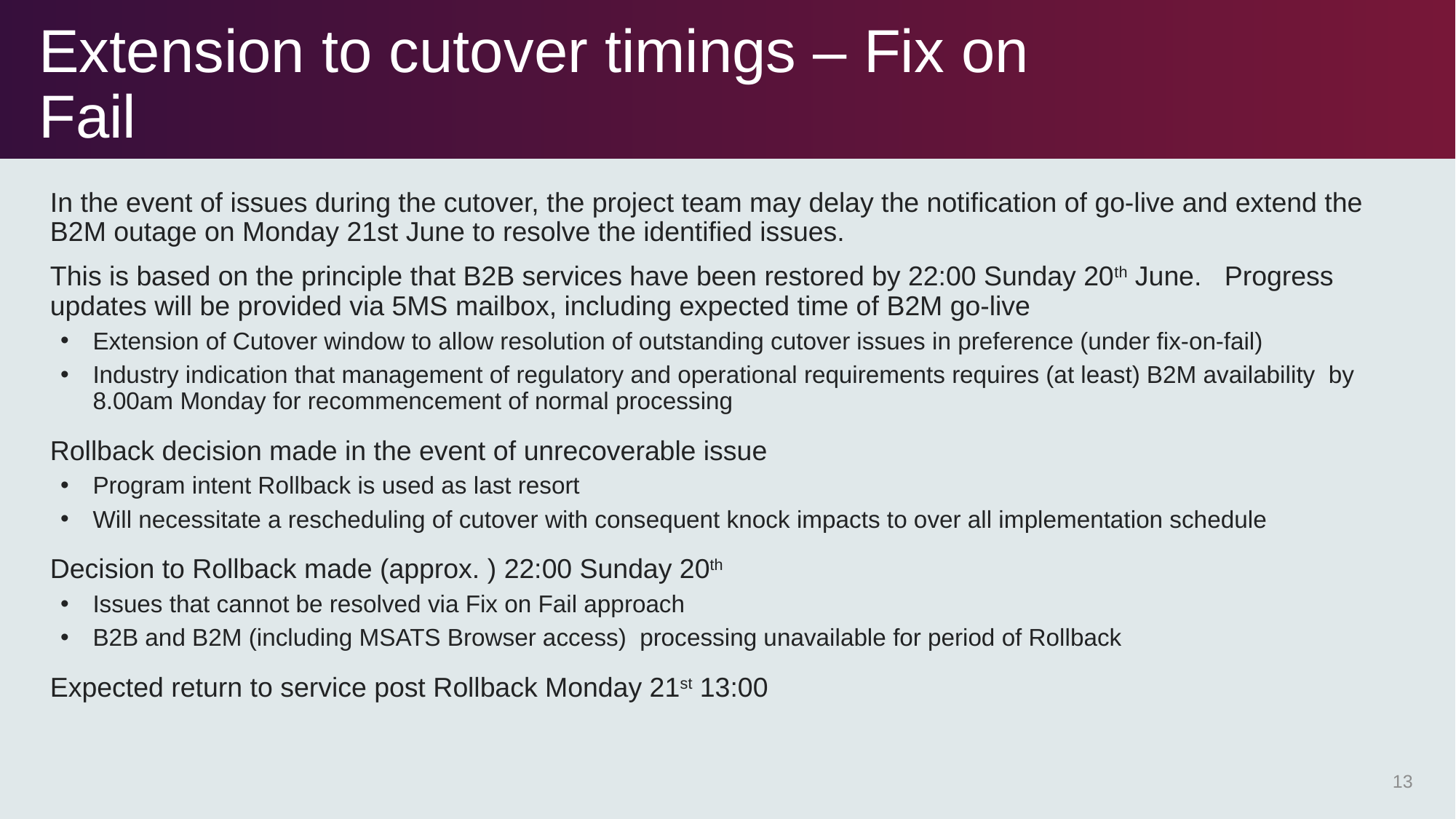

# Extension to cutover timings – Fix on Fail
In the event of issues during the cutover, the project team may delay the notification of go-live and extend the B2M outage on Monday 21st June to resolve the identified issues.
This is based on the principle that B2B services have been restored by 22:00 Sunday 20th June.   Progress updates will be provided via 5MS mailbox, including expected time of B2M go-live
Extension of Cutover window to allow resolution of outstanding cutover issues in preference (under fix-on-fail)
Industry indication that management of regulatory and operational requirements requires (at least) B2M availability  by 8.00am Monday for recommencement of normal processing
Rollback decision made in the event of unrecoverable issue
Program intent Rollback is used as last resort
Will necessitate a rescheduling of cutover with consequent knock impacts to over all implementation schedule
Decision to Rollback made (approx. ) 22:00 Sunday 20th
Issues that cannot be resolved via Fix on Fail approach
B2B and B2M (including MSATS Browser access)  processing unavailable for period of Rollback
Expected return to service post Rollback Monday 21st 13:00

13